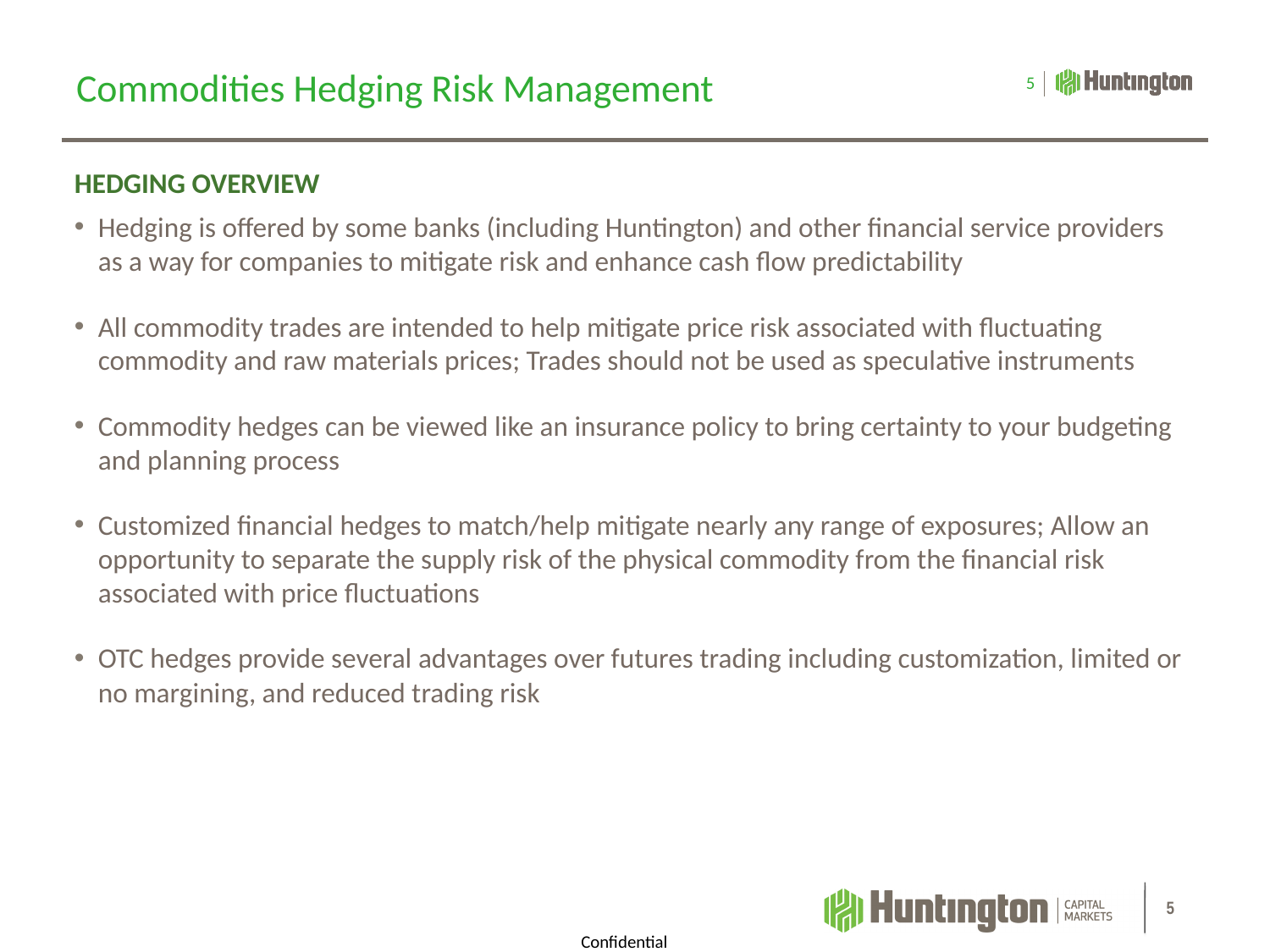

# Commodities Hedging Risk Management
HEDGING OVERVIEW
Hedging is offered by some banks (including Huntington) and other financial service providers as a way for companies to mitigate risk and enhance cash flow predictability
All commodity trades are intended to help mitigate price risk associated with fluctuating commodity and raw materials prices; Trades should not be used as speculative instruments
Commodity hedges can be viewed like an insurance policy to bring certainty to your budgeting and planning process
Customized financial hedges to match/help mitigate nearly any range of exposures; Allow an opportunity to separate the supply risk of the physical commodity from the financial risk associated with price fluctuations
OTC hedges provide several advantages over futures trading including customization, limited or no margining, and reduced trading risk